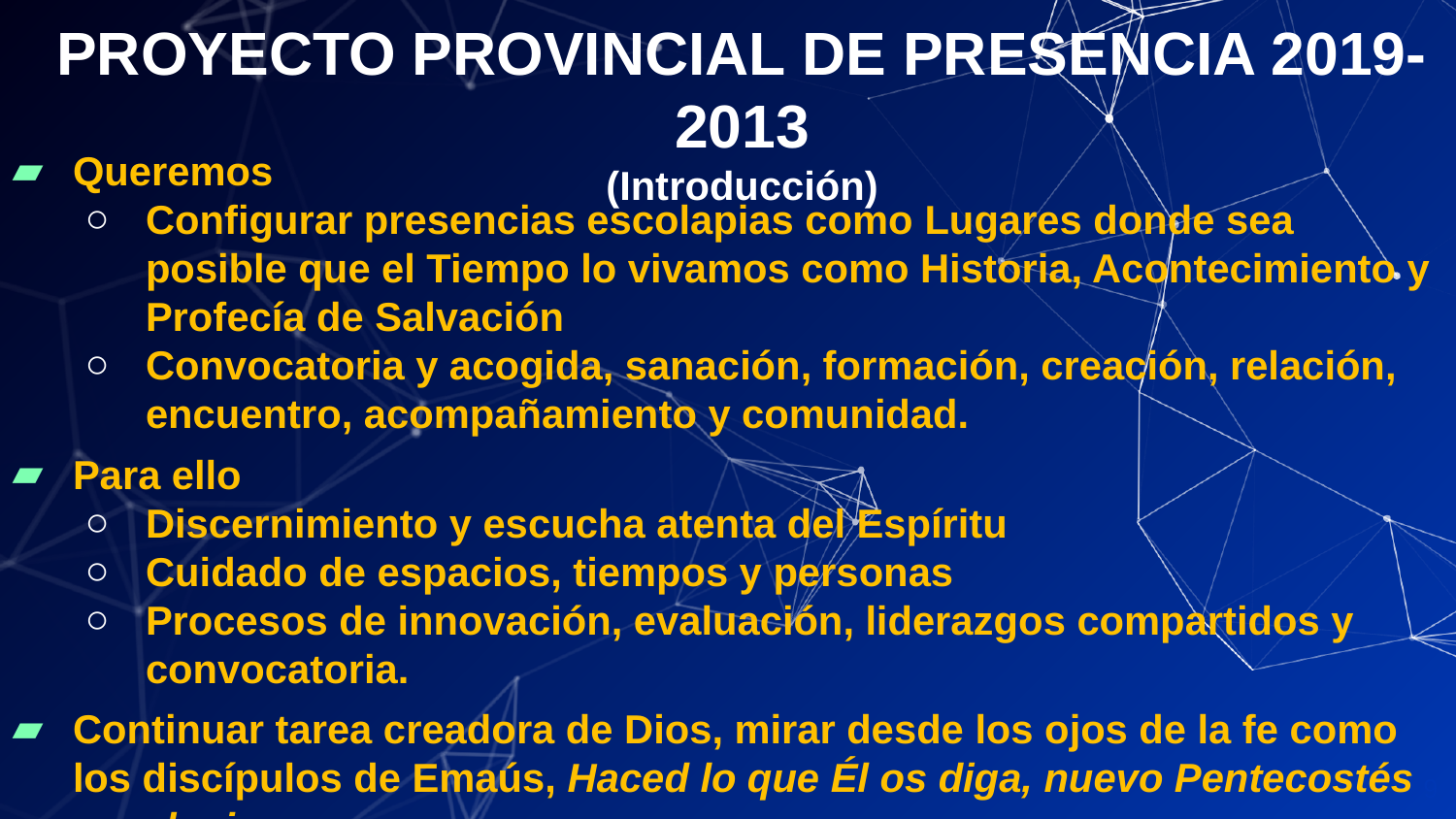

PROYECTO PROVINCIAL DE PRESENCIA 2019-2013
(Introducción)
Queremos
Configurar presencias escolapias como Lugares donde sea posible que el Tiempo lo vivamos como Historia, Acontecimiento y Profecía de Salvación
Convocatoria y acogida, sanación, formación, creación, relación, encuentro, acompañamiento y comunidad.
Para ello
Discernimiento y escucha atenta del Espíritu
Cuidado de espacios, tiempos y personas
Procesos de innovación, evaluación, liderazgos compartidos y convocatoria.
Continuar tarea creadora de Dios, mirar desde los ojos de la fe como los discípulos de Emaús, Haced lo que Él os diga, nuevo Pentecostés escolapio.

9